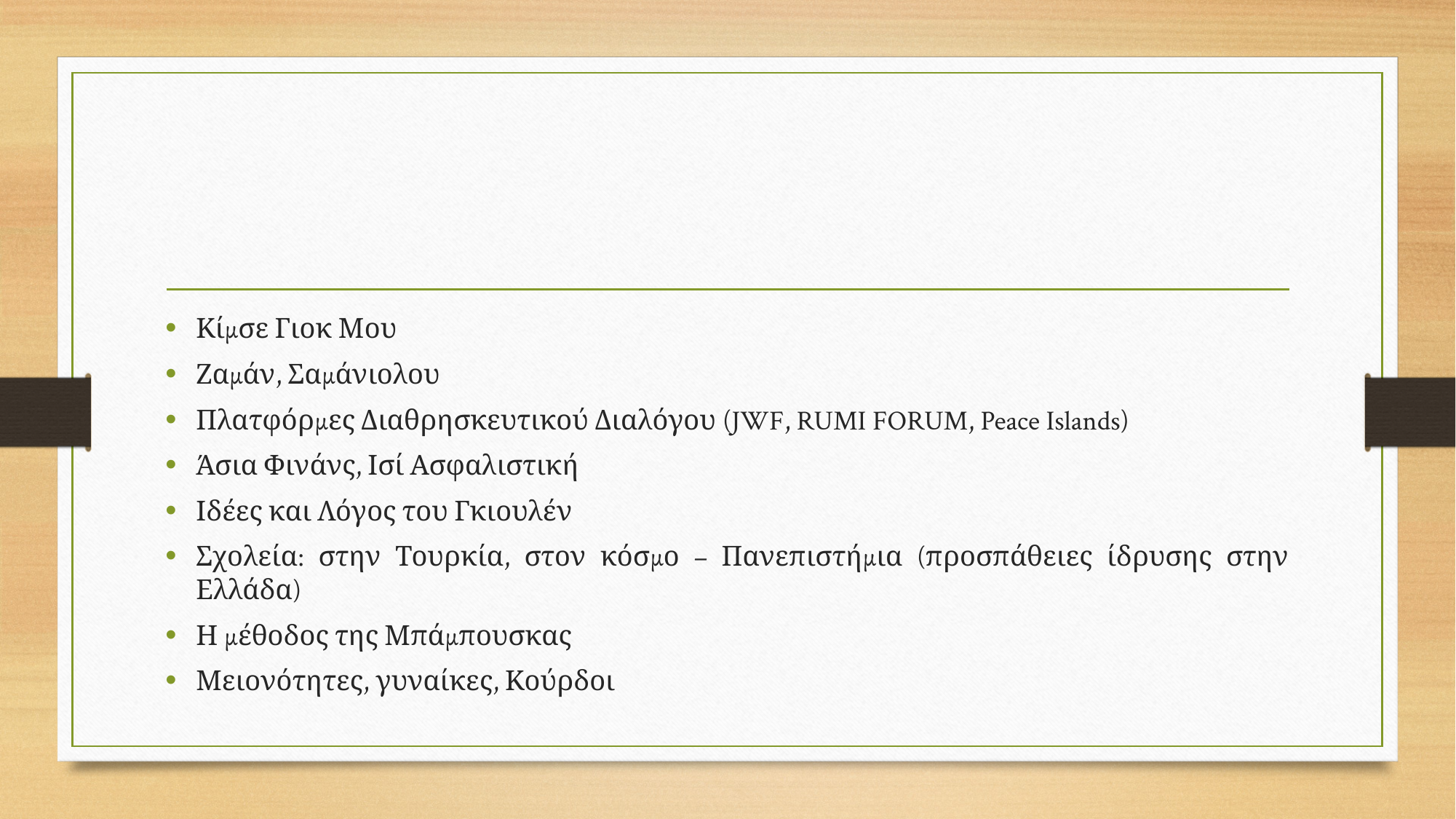

#
Κίμσε Γιοκ Μου
Ζαμάν, Σαμάνιολου
Πλατφόρμες Διαθρησκευτικού Διαλόγου (JWF, RUMI FORUM, Peace Islands)
Άσια Φινάνς, Ισί Ασφαλιστική
Ιδέες και Λόγος του Γκιουλέν
Σχολεία: στην Τουρκία, στον κόσμο – Πανεπιστήμια (προσπάθειες ίδρυσης στην Ελλάδα)
Η μέθοδος της Μπάμπουσκας
Μειονότητες, γυναίκες, Κούρδοι